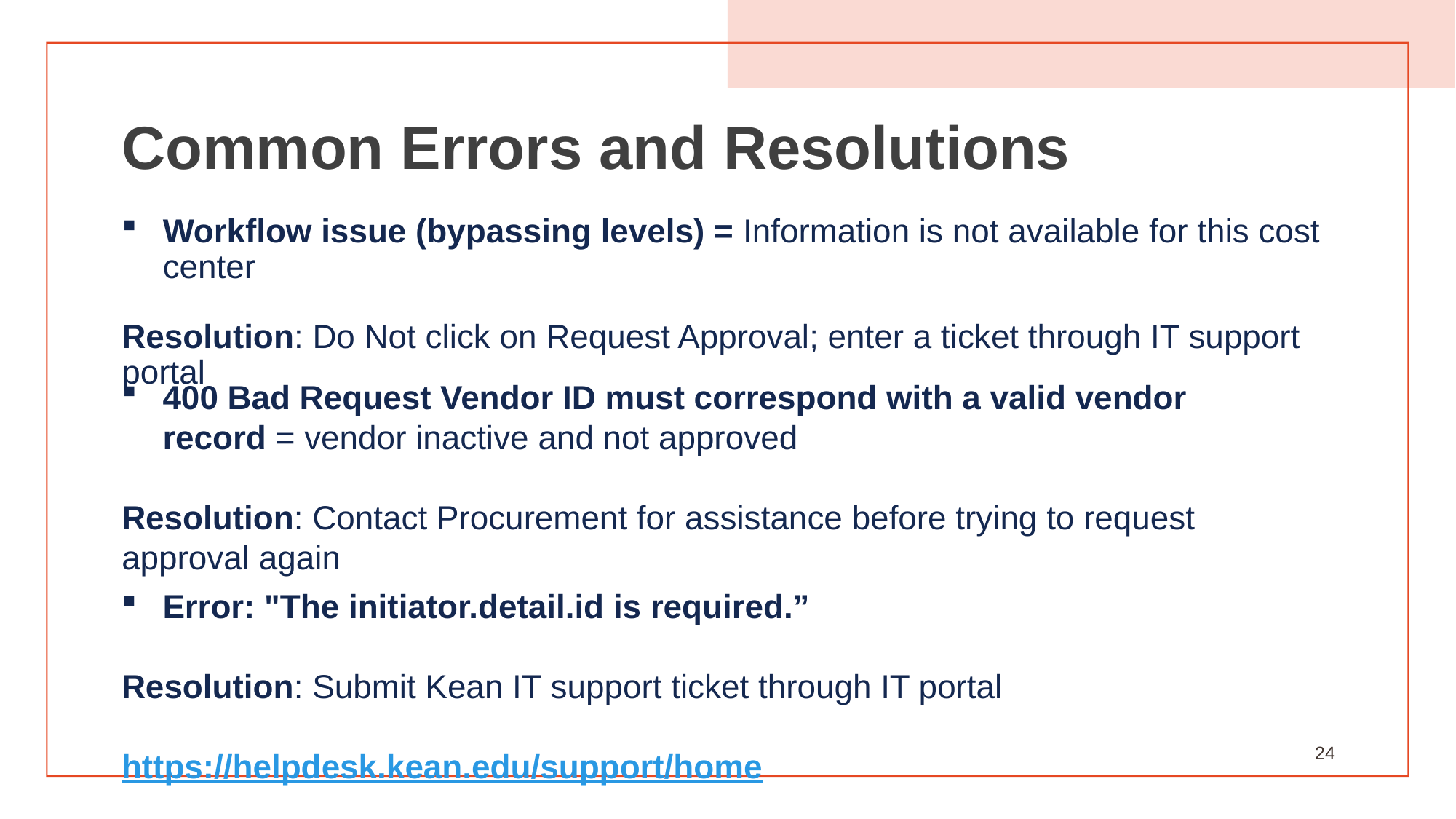

# Common Errors and Resolutions
Workflow issue (bypassing levels) = Information is not available for this cost center
Resolution: Do Not click on Request Approval; enter a ticket through IT support portal

400 Bad Request Vendor ID must correspond with a valid vendor record = vendor inactive and not approved

Resolution: Contact Procurement for assistance before trying to request approval again
Error: "The initiator.detail.id is required.”

Resolution: Submit Kean IT support ticket through IT portal 				  				https://helpdesk.kean.edu/support/home
24